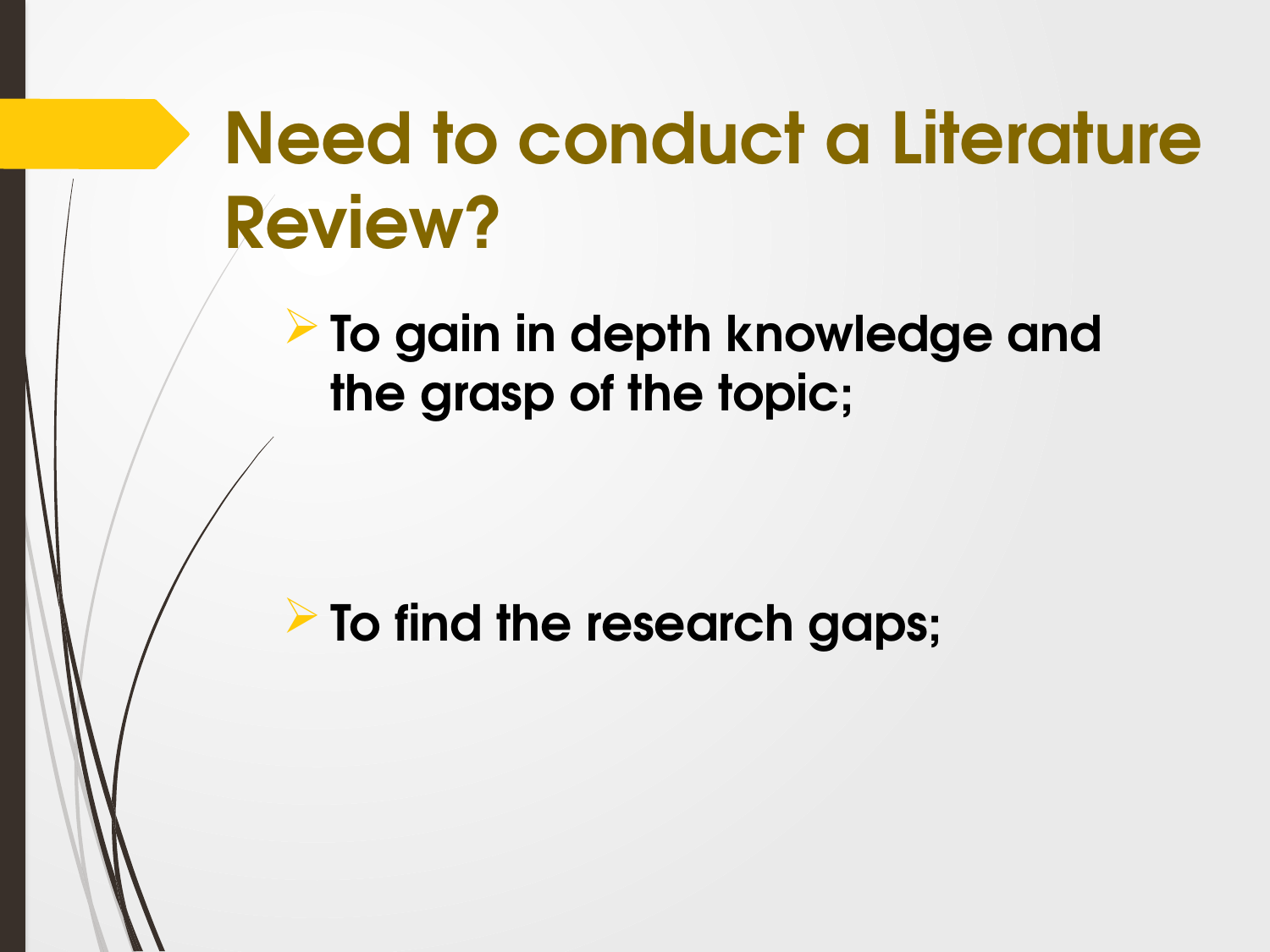

# Need to conduct a Literature Review?
To gain in depth knowledge and the grasp of the topic;

To find the research gaps;